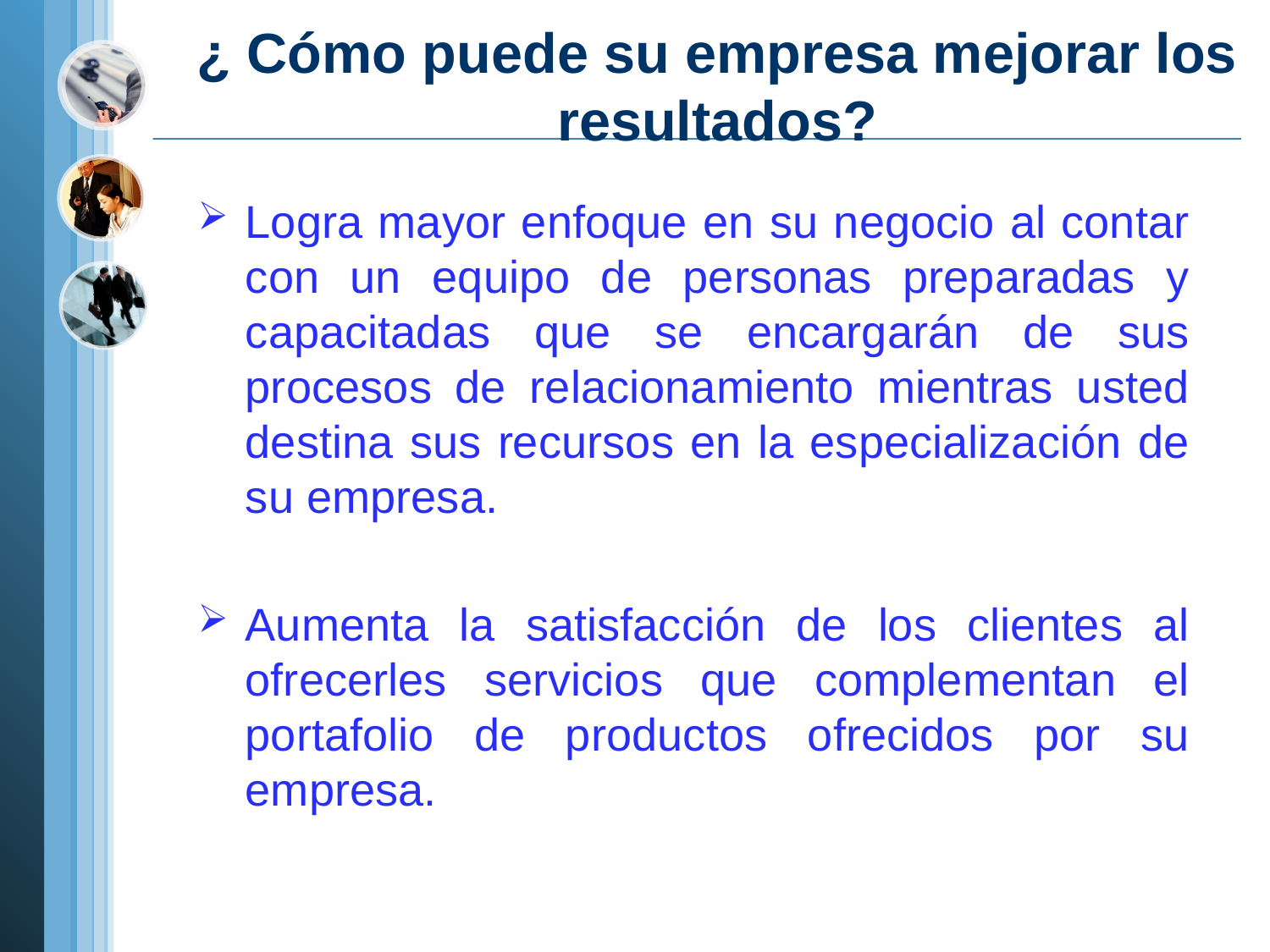

# ¿ Cómo puede su empresa mejorar los resultados?
Logra mayor enfoque en su negocio al contar con un equipo de personas preparadas y capacitadas que se encargarán de sus procesos de relacionamiento mientras usted destina sus recursos en la especialización de su empresa.

Aumenta la satisfacción de los clientes al ofrecerles servicios que complementan el portafolio de productos ofrecidos por su empresa.